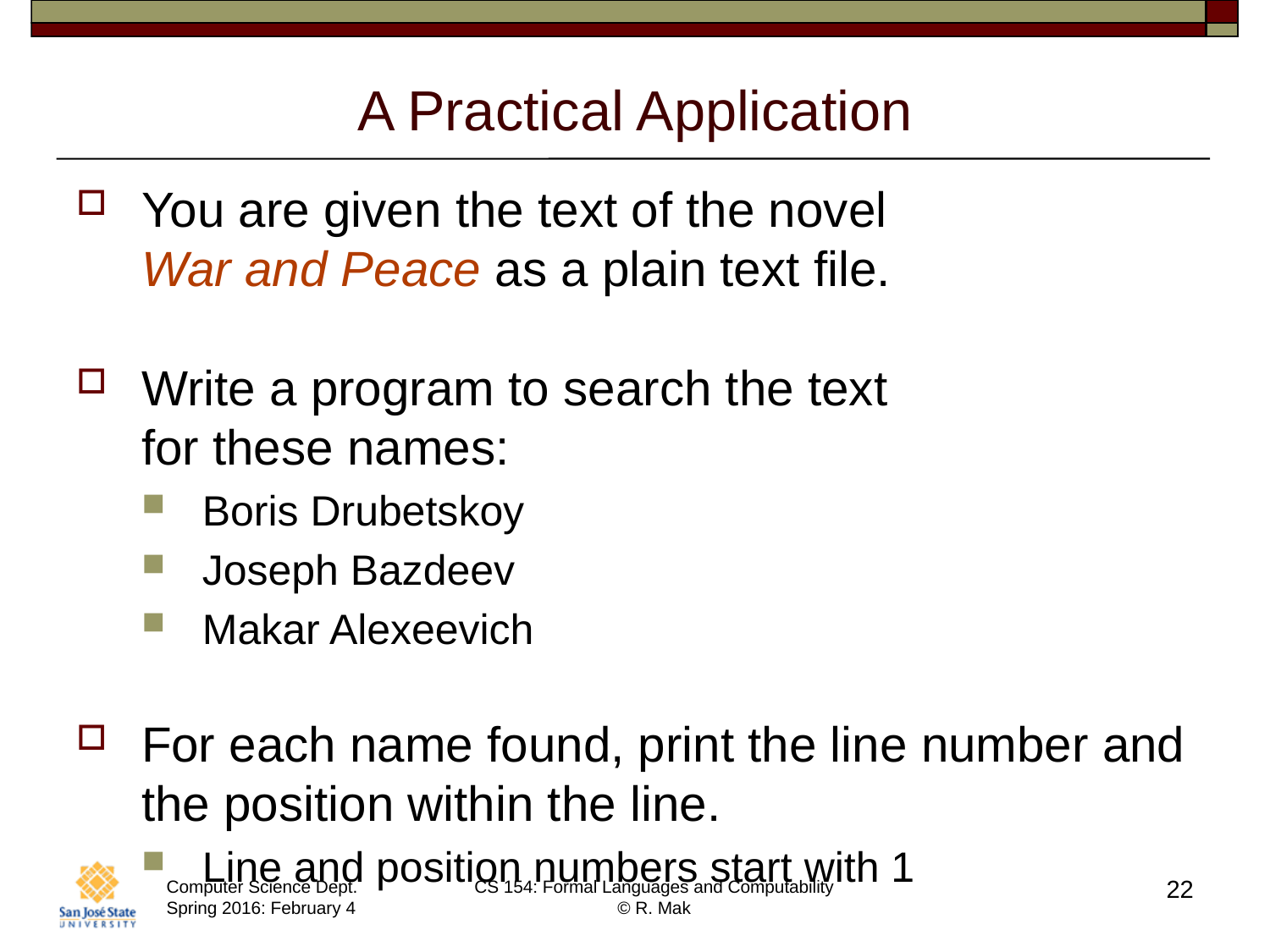

# A Practical Application
You are given the text of the novel
War and Peace as a plain text file.

Write a program to search the text
for these names:
Boris Drubetskoy
Joseph Bazdeev
Makar Alexeevich

For each name found, print the line number and the position within the line.
Line and position numbers start with 1
22